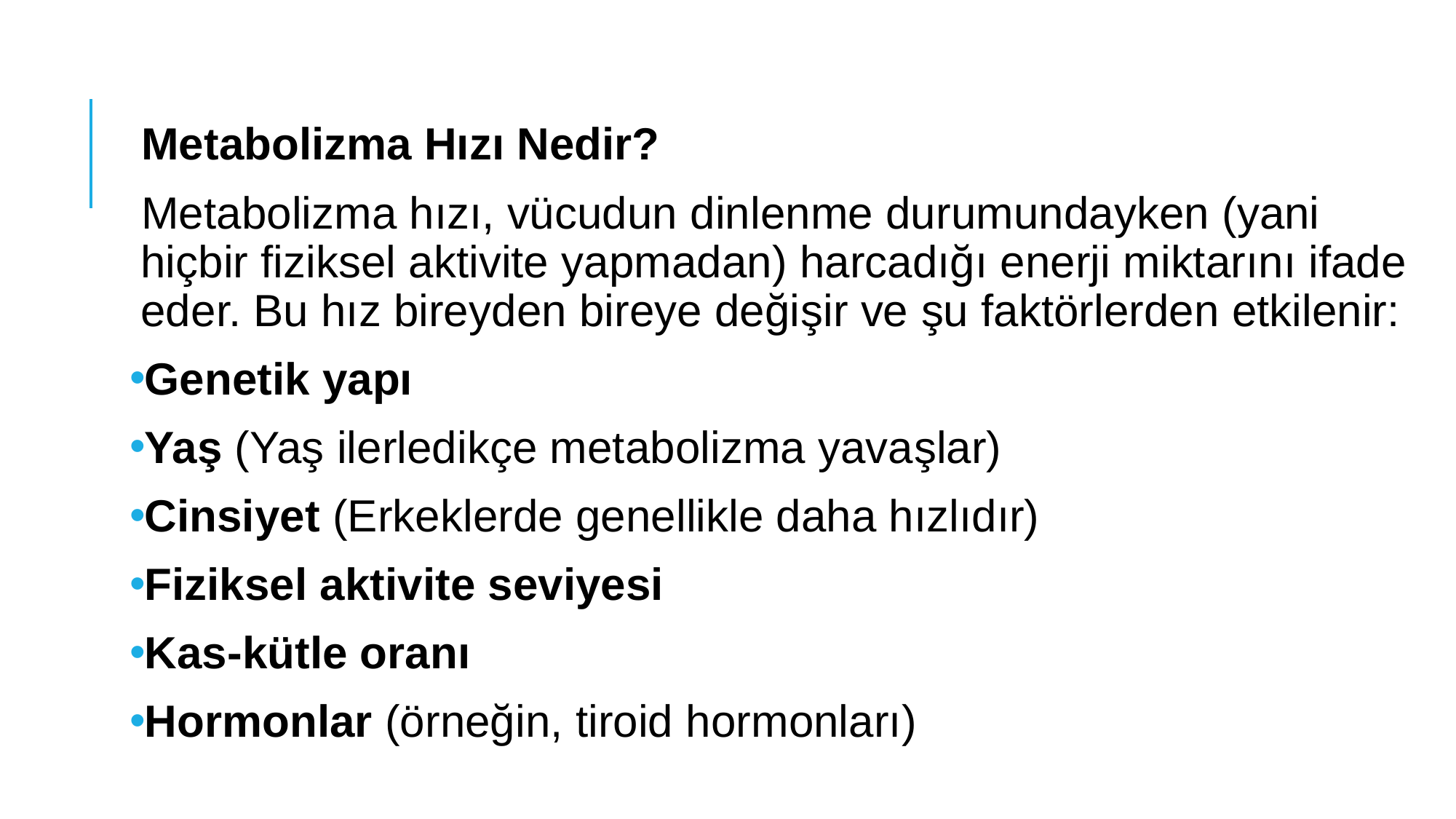

Metabolizma Hızı Nedir?
Metabolizma hızı, vücudun dinlenme durumundayken (yani hiçbir fiziksel aktivite yapmadan) harcadığı enerji miktarını ifade eder. Bu hız bireyden bireye değişir ve şu faktörlerden etkilenir:
Genetik yapı
Yaş (Yaş ilerledikçe metabolizma yavaşlar)
Cinsiyet (Erkeklerde genellikle daha hızlıdır)
Fiziksel aktivite seviyesi
Kas-kütle oranı
Hormonlar (örneğin, tiroid hormonları)